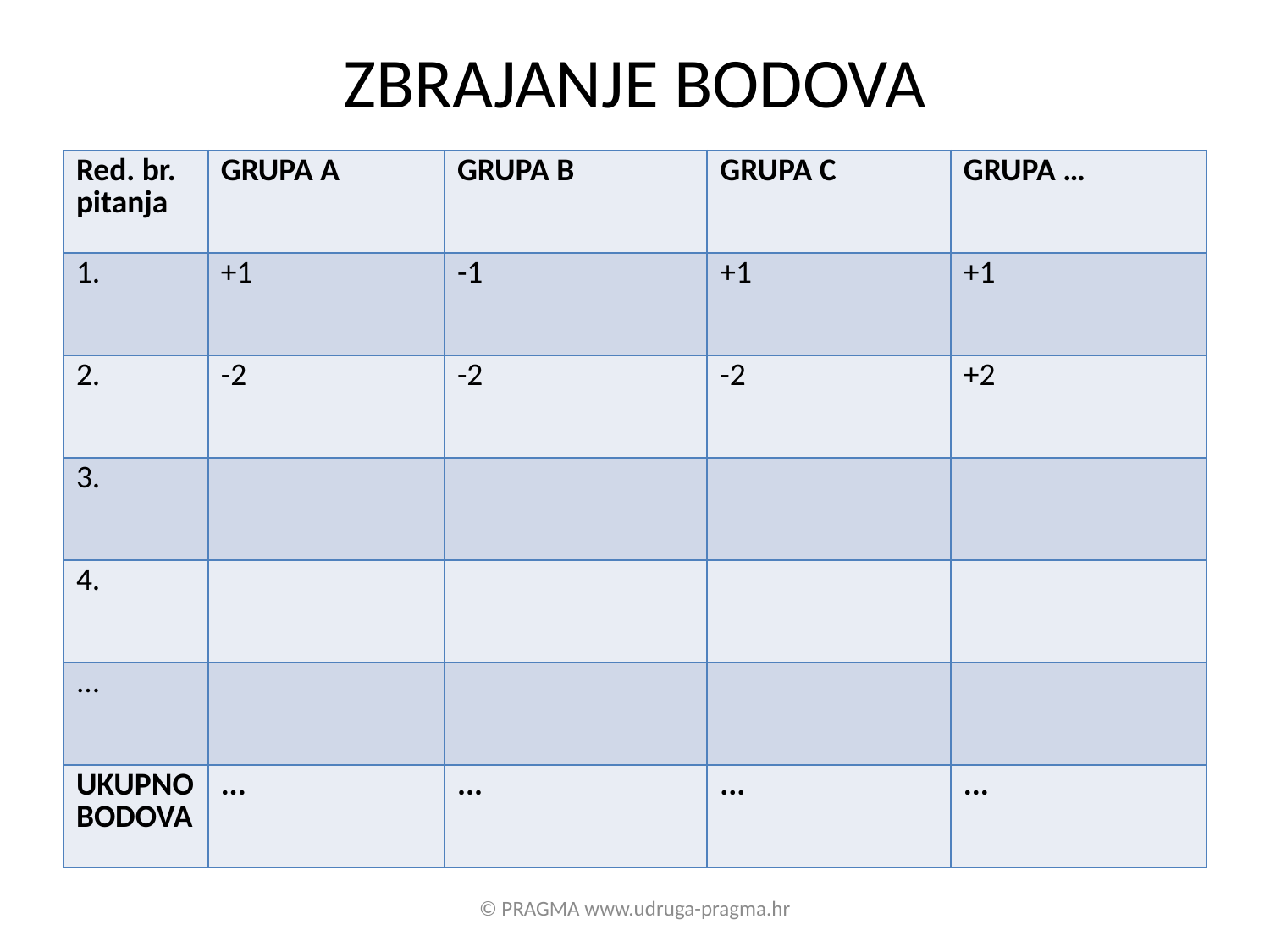

# ZBRAJANJE BODOVA
| Red. br. pitanja | GRUPA A | GRUPA B | GRUPA C | GRUPA … |
| --- | --- | --- | --- | --- |
| 1. | +1 | -1 | +1 | +1 |
| 2. | -2 | -2 | -2 | +2 |
| 3. |  |  |  |  |
| 4. |  |  |  |  |
| ... |  |  |  |  |
| UKUPNO BODOVA | ... | ... | ... | ... |
© PRAGMA www.udruga-pragma.hr